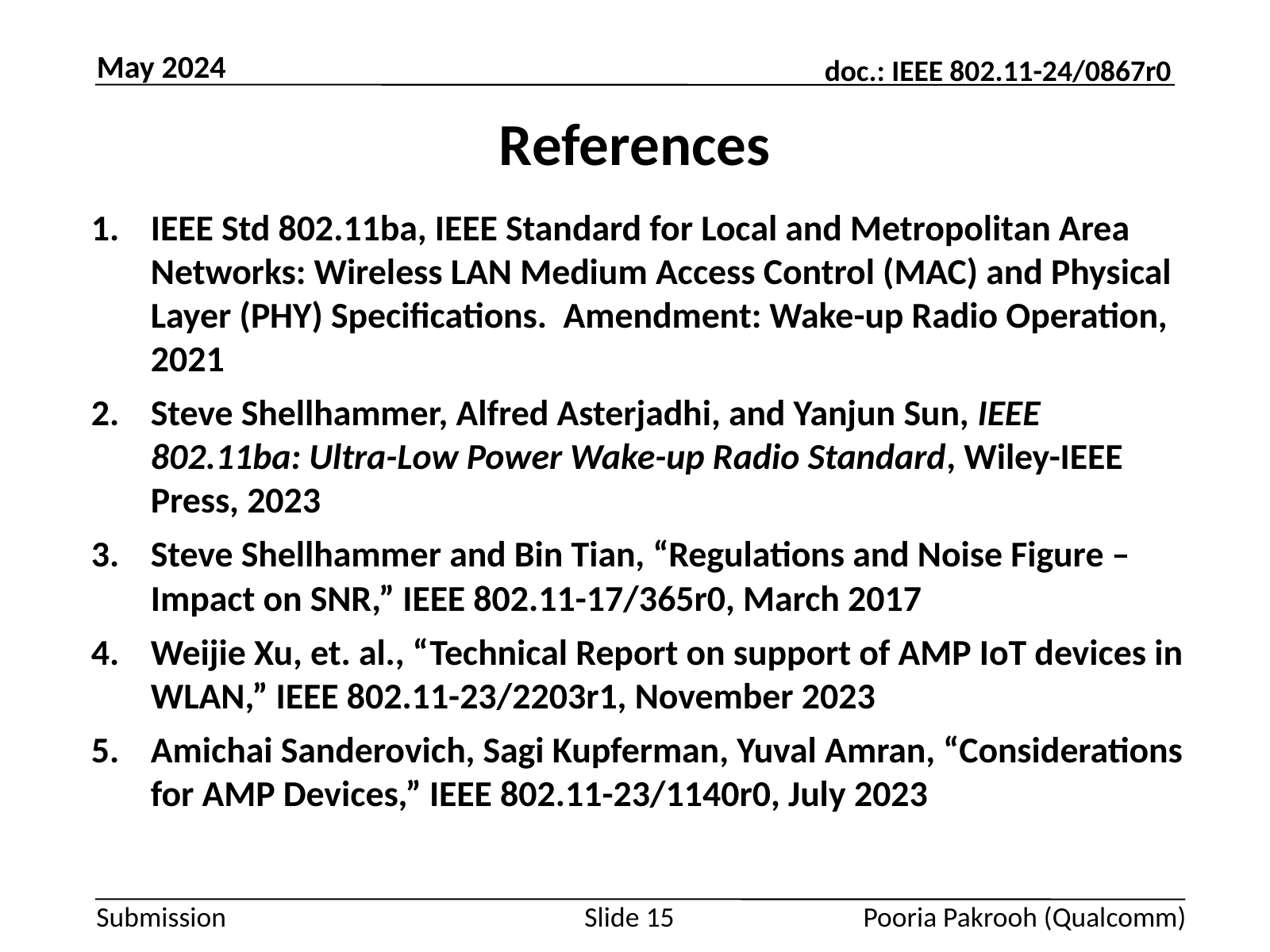

May 2024
# References
IEEE Std 802.11ba, IEEE Standard for Local and Metropolitan Area Networks: Wireless LAN Medium Access Control (MAC) and Physical Layer (PHY) Specifications.  Amendment: Wake-up Radio Operation, 2021
Steve Shellhammer, Alfred Asterjadhi, and Yanjun Sun, IEEE 802.11ba: Ultra-Low Power Wake-up Radio Standard, Wiley-IEEE Press, 2023
Steve Shellhammer and Bin Tian, “Regulations and Noise Figure – Impact on SNR,” IEEE 802.11-17/365r0, March 2017
Weijie Xu, et. al., “Technical Report on support of AMP IoT devices in WLAN,” IEEE 802.11-23/2203r1, November 2023
Amichai Sanderovich, Sagi Kupferman, Yuval Amran, “Considerations for AMP Devices,” IEEE 802.11-23/1140r0, July 2023

Slide 15
Pooria Pakrooh (Qualcomm)